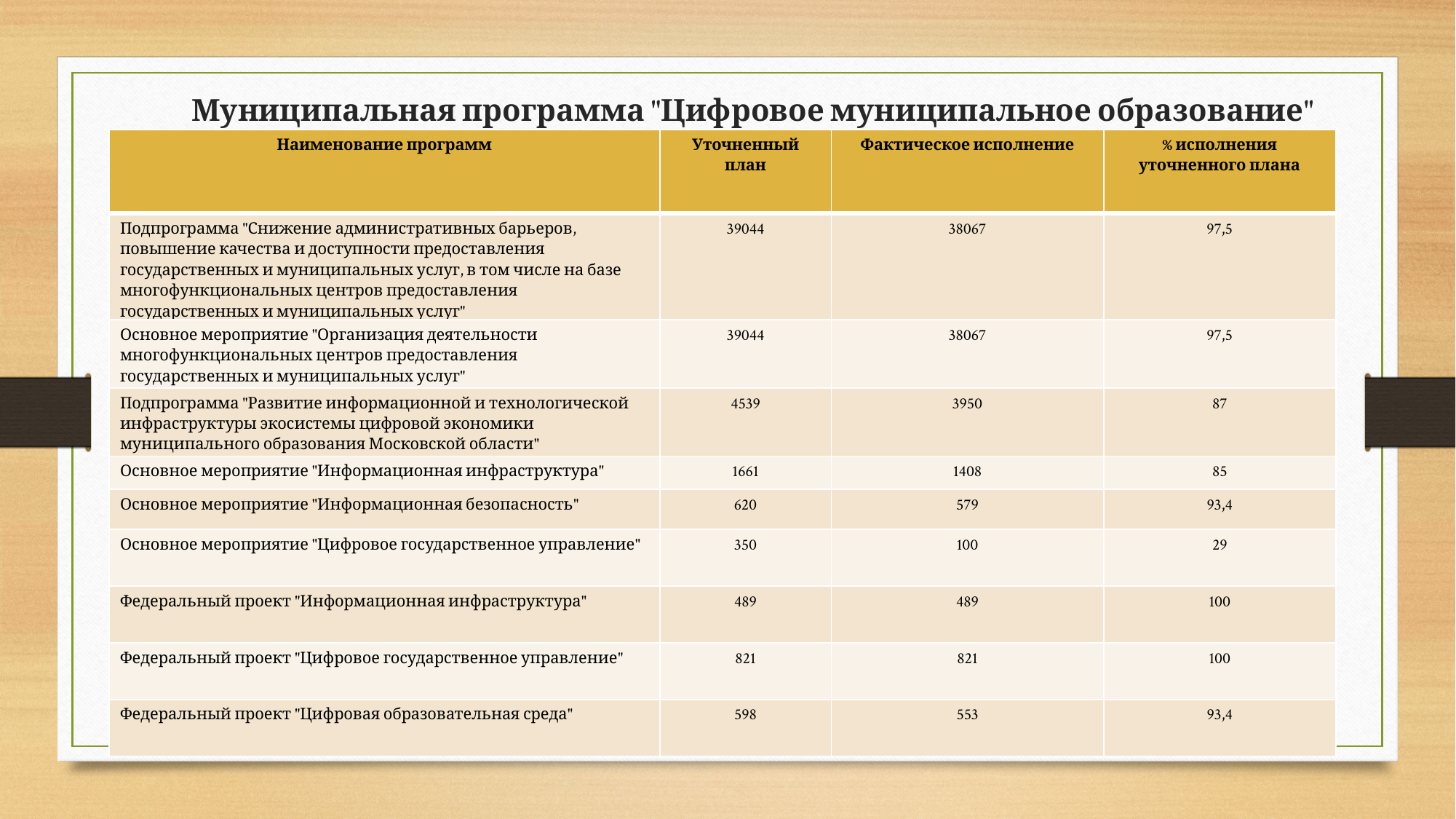

# Муниципальная программа "Цифровое муниципальное образование"
| Наименование программ | Уточненный план | Фактическое исполнение | % исполнения уточненного плана |
| --- | --- | --- | --- |
| Подпрограмма "Снижение административных барьеров, повышение качества и доступности предоставления государственных и муниципальных услуг, в том числе на базе многофункциональных центров предоставления государственных и муниципальных услуг" | 39044 | 38067 | 97,5 |
| Основное мероприятие "Организация деятельности многофункциональных центров предоставления государственных и муниципальных услуг" | 39044 | 38067 | 97,5 |
| Подпрограмма "Развитие информационной и технологической инфраструктуры экосистемы цифровой экономики муниципального образования Московской области" | 4539 | 3950 | 87 |
| Основное мероприятие "Информационная инфраструктура" | 1661 | 1408 | 85 |
| Основное мероприятие "Информационная безопасность" | 620 | 579 | 93,4 |
| Основное мероприятие "Цифровое государственное управление" | 350 | 100 | 29 |
| Федеральный проект "Информационная инфраструктура" | 489 | 489 | 100 |
| Федеральный проект "Цифровое государственное управление" | 821 | 821 | 100 |
| Федеральный проект "Цифровая образовательная среда" | 598 | 553 | 93,4 |